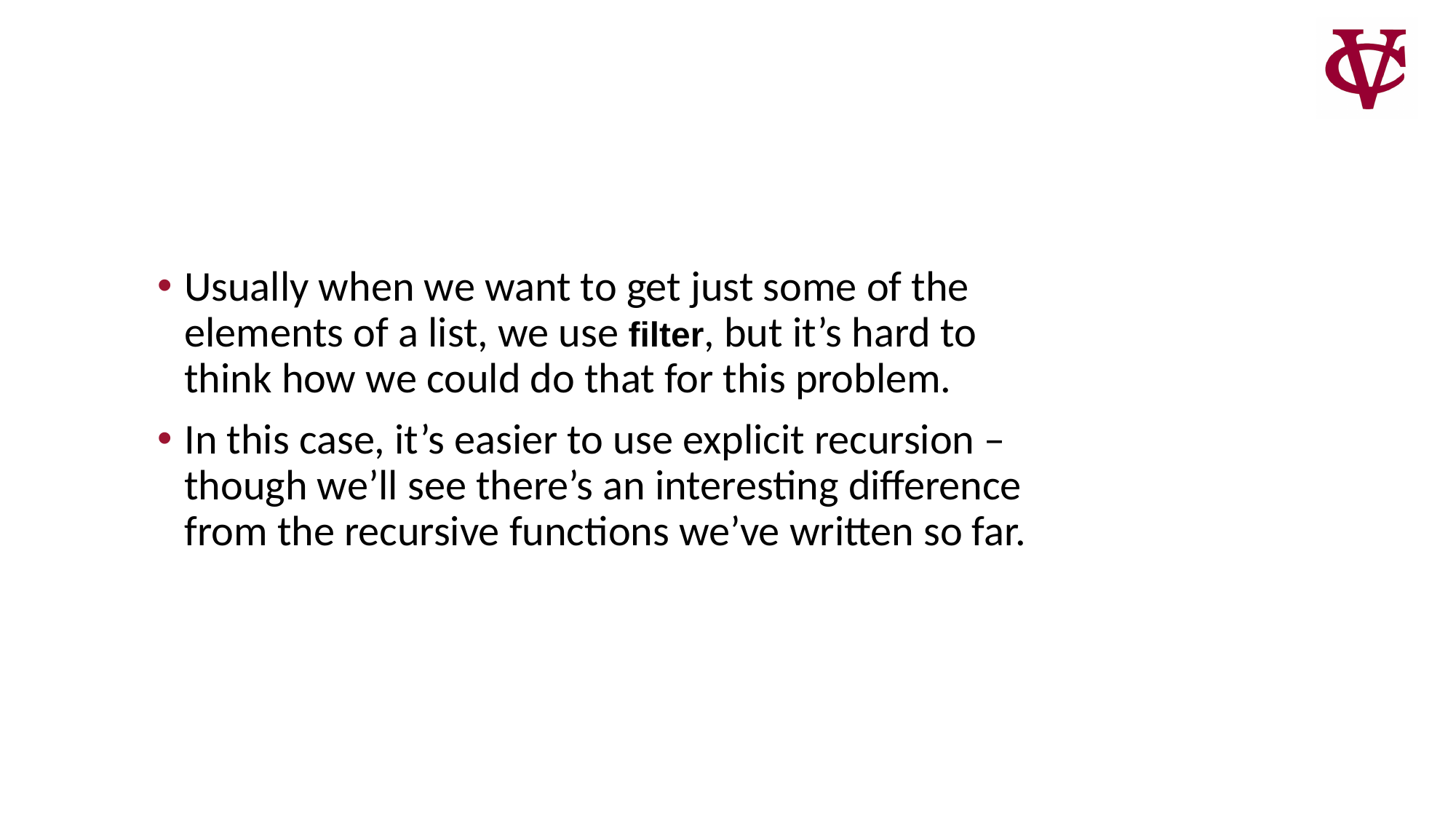

Usually when we want to get just some of the elements of a list, we use filter, but it’s hard to think how we could do that for this problem.
In this case, it’s easier to use explicit recursion – though we’ll see there’s an interesting difference from the recursive functions we’ve written so far.